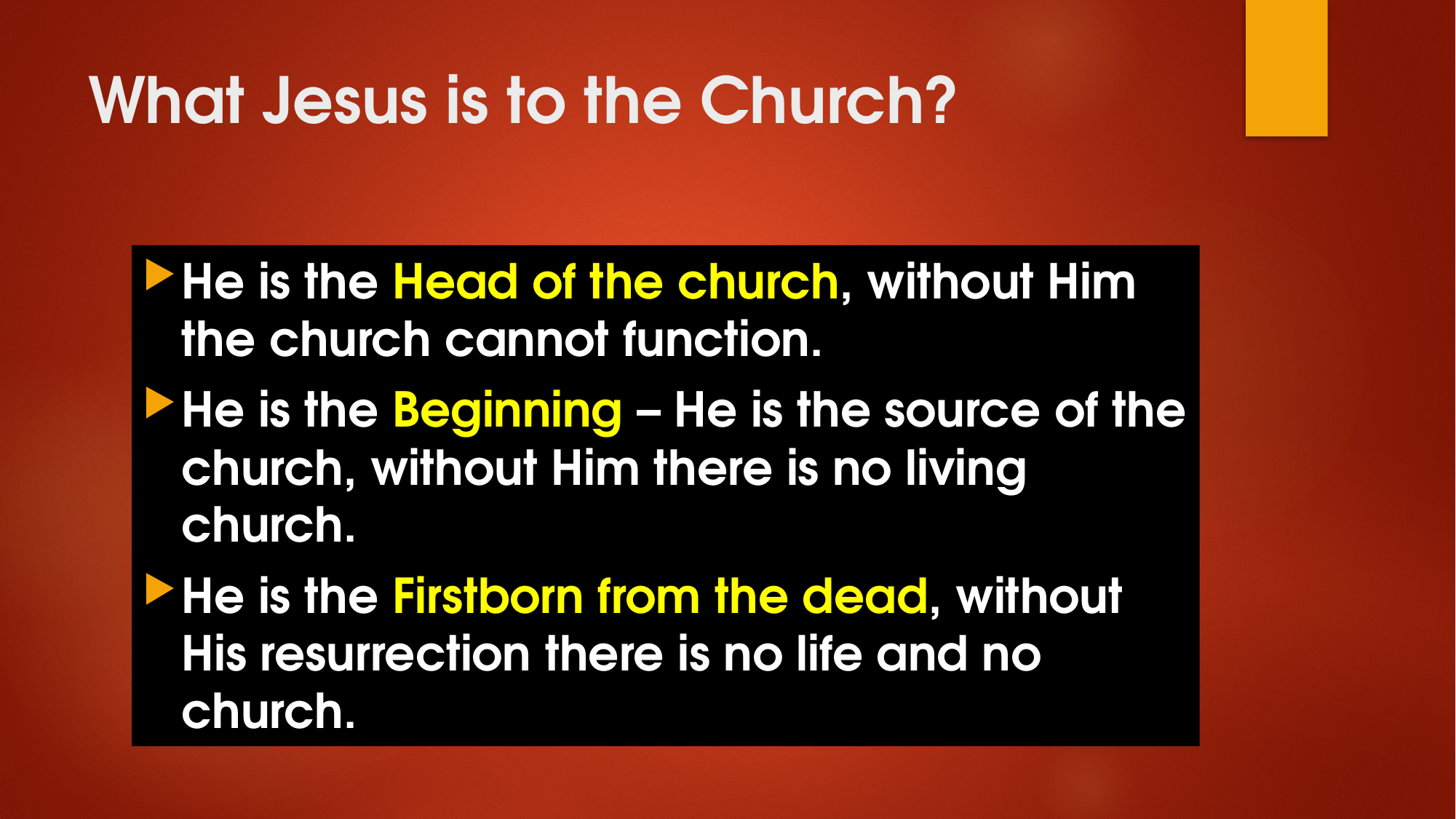

# What Jesus is to the Church?
He is the Head of the church, without Him the church cannot function.
He is the Beginning – He is the source of the church, without Him there is no living church.
He is the Firstborn from the dead, without His resurrection there is no life and no church.